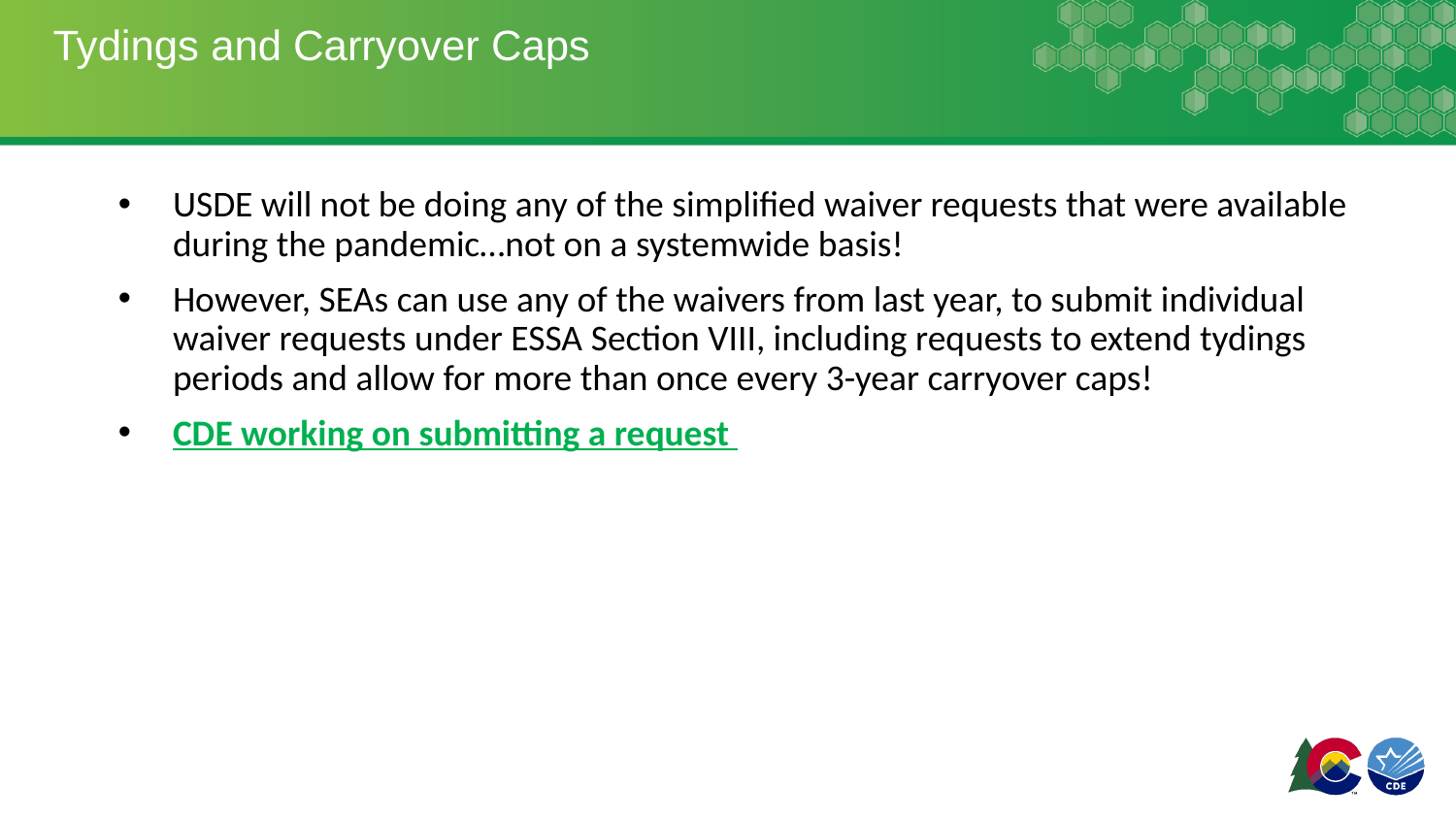

# Tydings and Carryover Caps
USDE will not be doing any of the simplified waiver requests that were available during the pandemic…not on a systemwide basis!
However, SEAs can use any of the waivers from last year, to submit individual waiver requests under ESSA Section VIII, including requests to extend tydings periods and allow for more than once every 3-year carryover caps!
CDE working on submitting a request